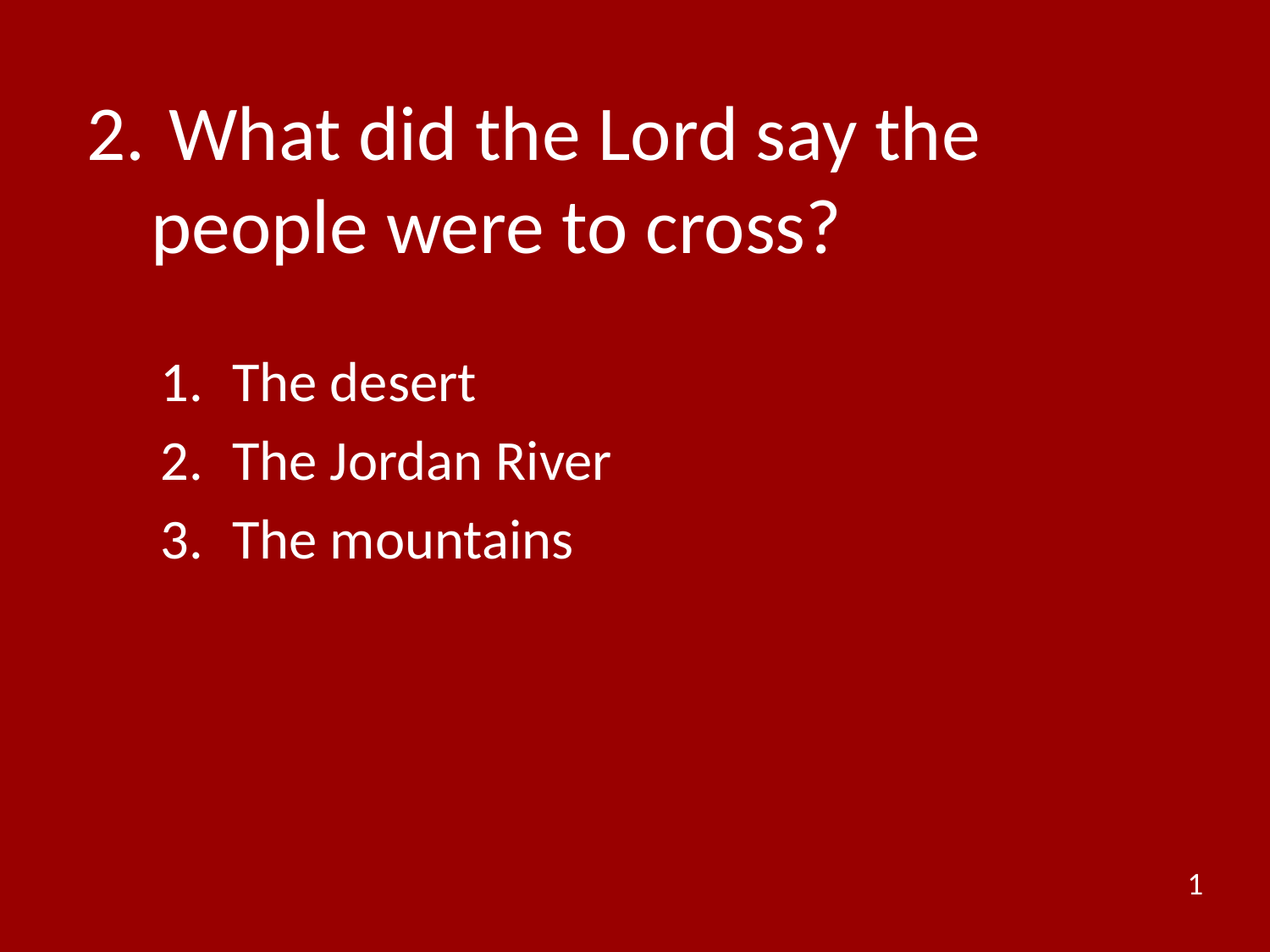

# 2.	 What did the Lord say the people were to cross?
The desert
The Jordan River
The mountains
1